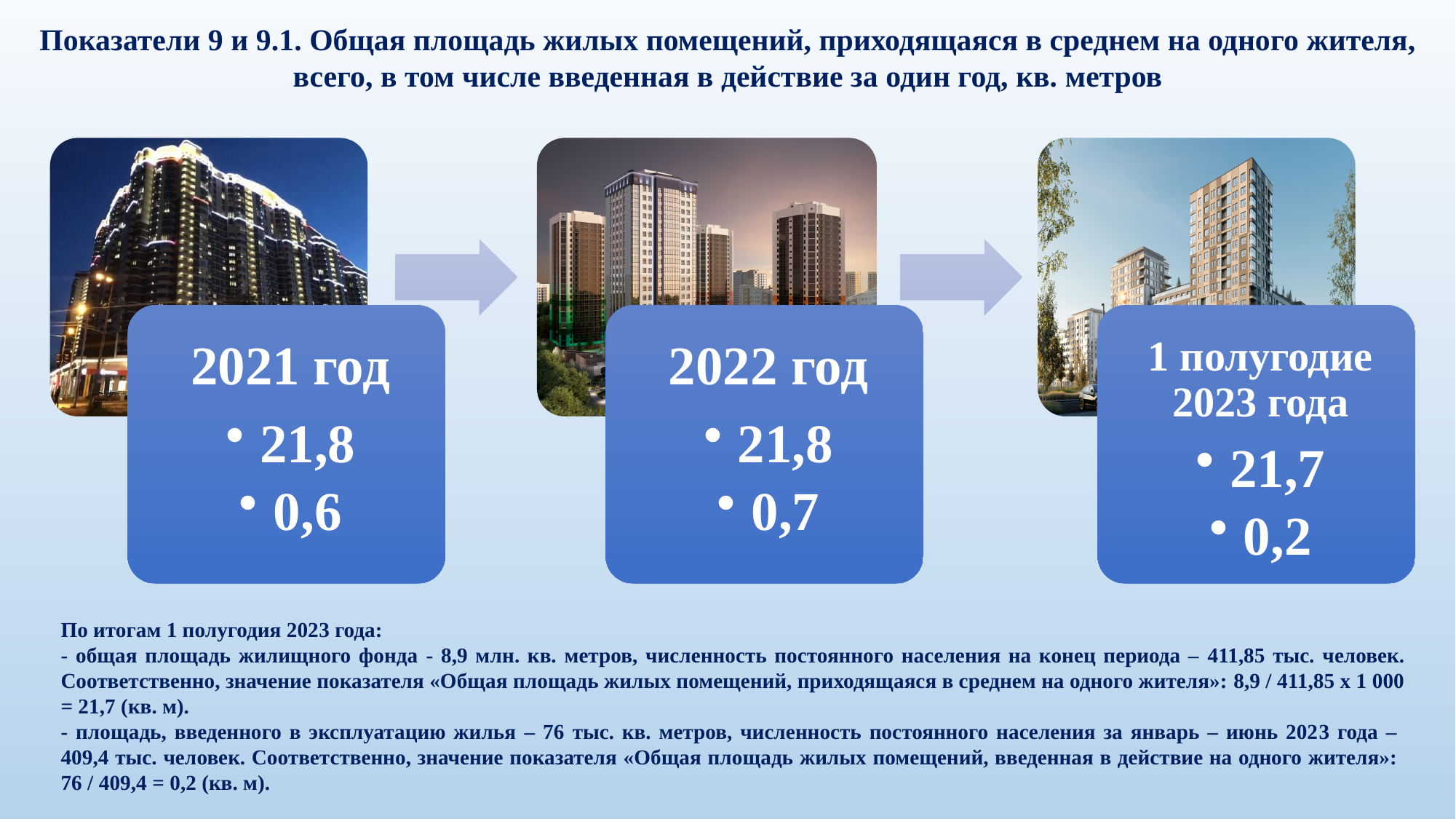

Показатели 9 и 9.1. Общая площадь жилых помещений, приходящаяся в среднем на одного жителя, всего, в том числе введенная в действие за один год, кв. метров
2021 год
21,8
0,6

2022 год
21,8
0,7

1 полугодие 2023 года
21,7
0,2
По итогам 1 полугодия 2023 года:
- общая площадь жилищного фонда - 8,9 млн. кв. метров, численность постоянного населения на конец периода – 411,85 тыс. человек. Соответственно, значение показателя «Общая площадь жилых помещений, приходящаяся в среднем на одного жителя»: 8,9 / 411,85 х 1 000 = 21,7 (кв. м).
- площадь, введенного в эксплуатацию жилья – 76 тыс. кв. метров, численность постоянного населения за январь – июнь 2023 года –
409,4 тыс. человек. Соответственно, значение показателя «Общая площадь жилых помещений, введенная в действие на одного жителя»:
76 / 409,4 = 0,2 (кв. м).